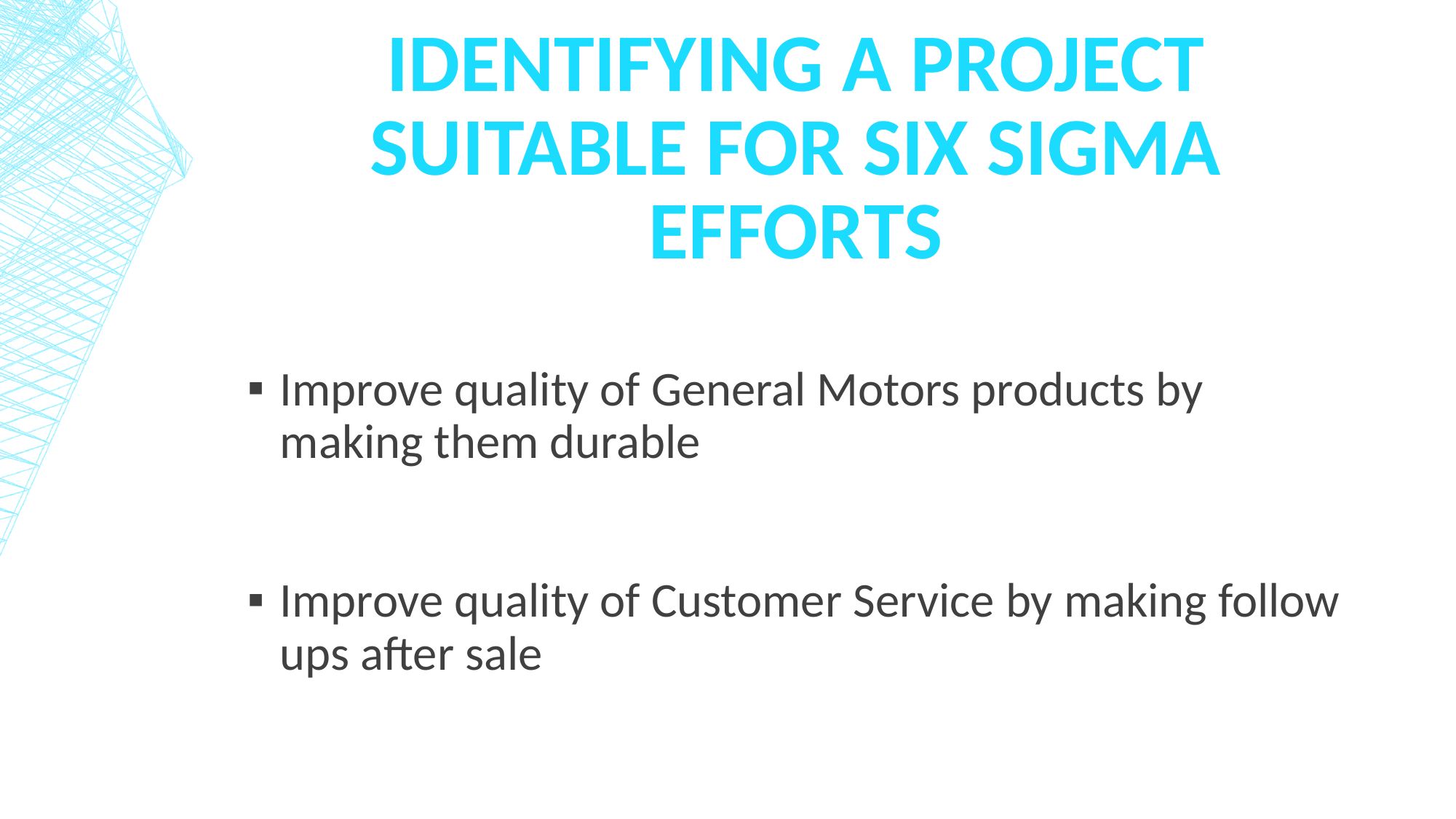

# Identifying a project suitable for Six Sigma efforts
Improve quality of General Motors products by making them durable

Improve quality of Customer Service by making follow ups after sale